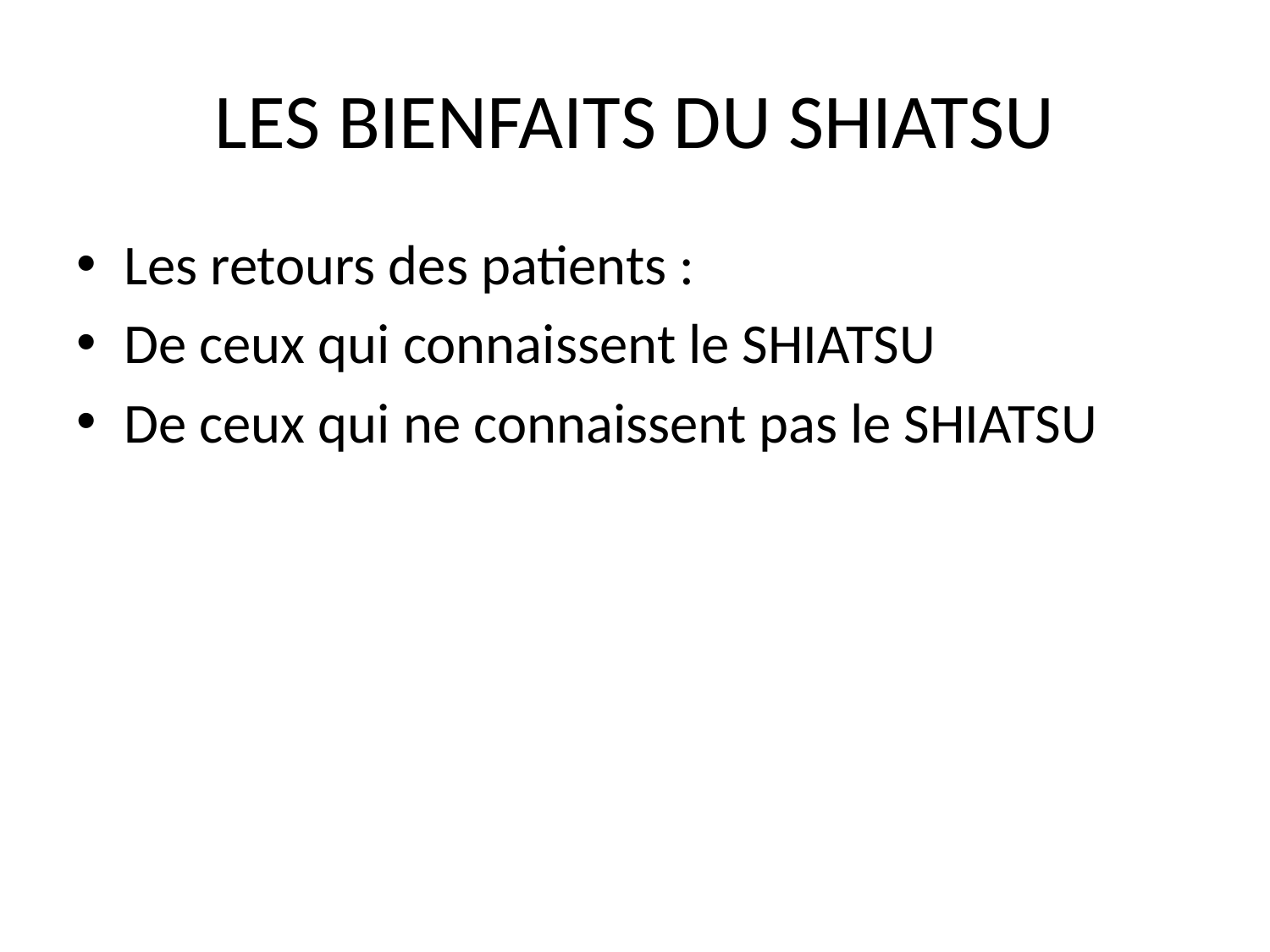

# LES BIENFAITS DU SHIATSU
Les retours des patients :
De ceux qui connaissent le SHIATSU
De ceux qui ne connaissent pas le SHIATSU